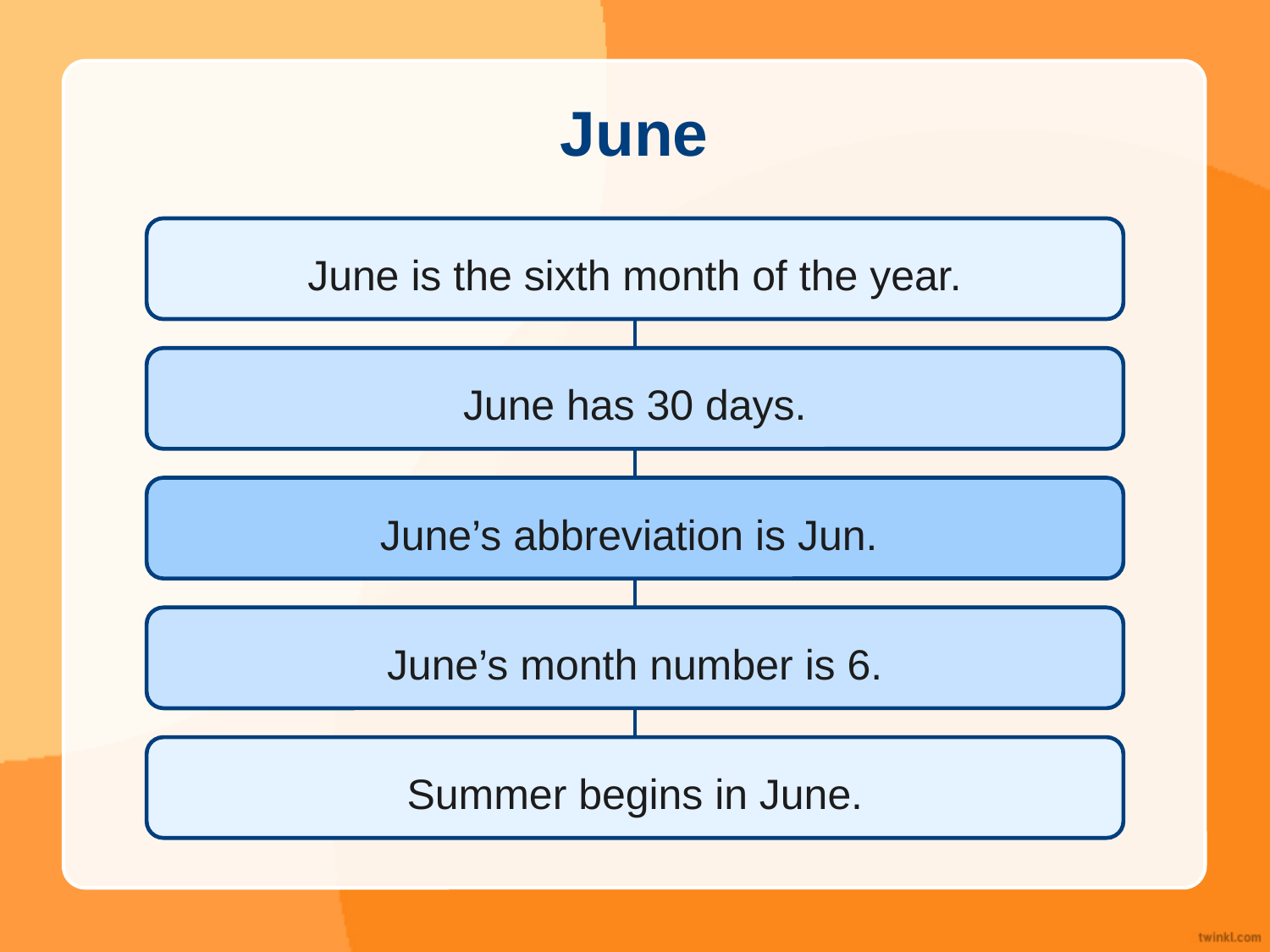

# June
June is the sixth month of the year.
June has 30 days.
June’s abbreviation is Jun.
June’s month number is 6.
Summer begins in June.